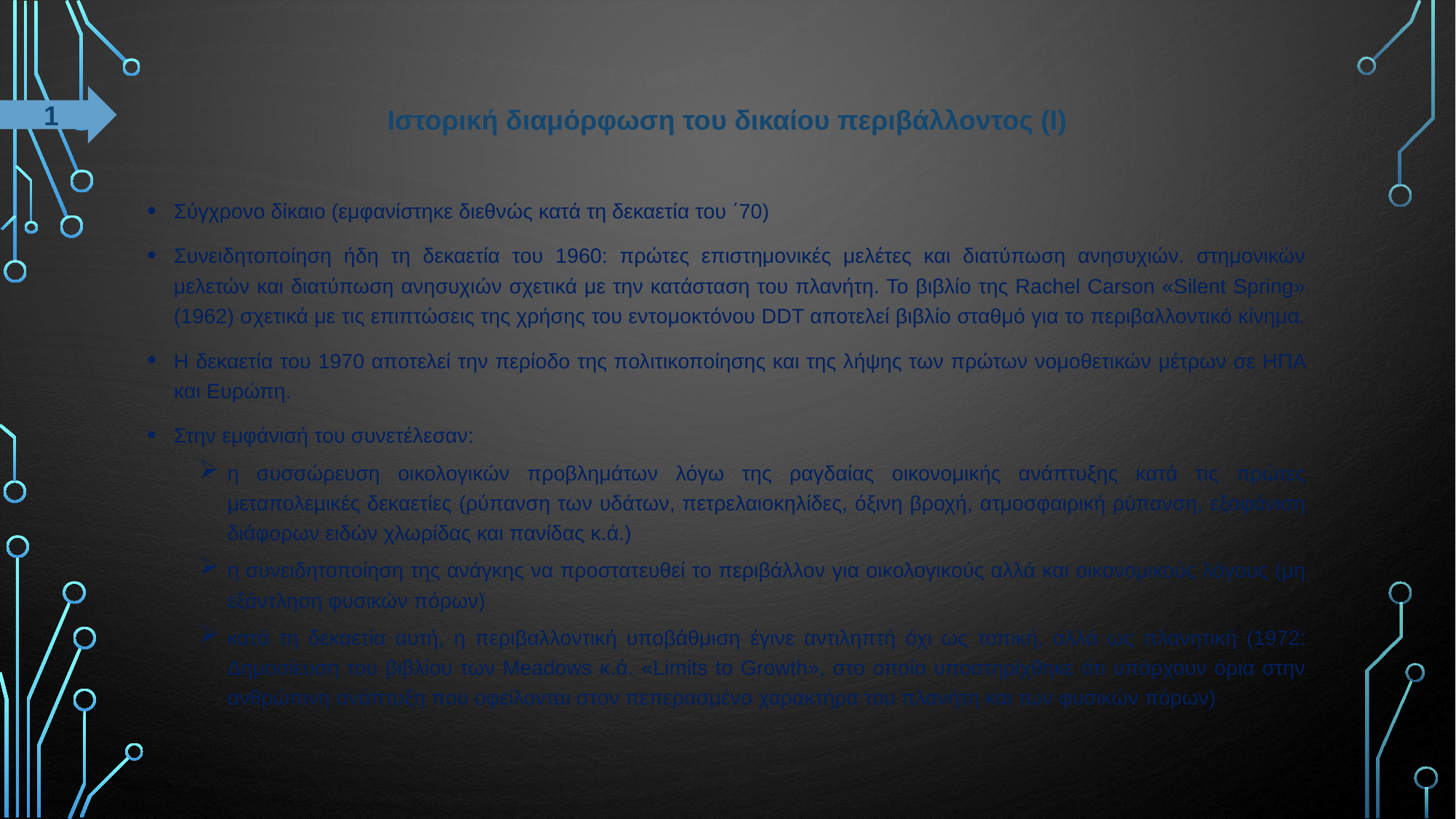

# Ιστορική διαμόρφωση του δικαίου περιβάλλοντος (Ι)
1
Σύγχρονο δίκαιο (εμφανίστηκε διεθνώς κατά τη δεκαετία του ΄70)
Συνειδητοποίηση ήδη τη δεκαετία του 1960: πρώτες επιστημονικές μελέτες και διατύπωση ανησυχιών. στημονικών μελετών και διατύπωση ανησυχιών σχετικά με την κατάσταση του πλανήτη. Το βιβλίο της Rachel Carson «Silent Spring» (1962) σχετικά με τις επιπτώσεις της χρήσης του εντομοκτόνου DDT αποτελεί βιβλίο σταθμό για το περιβαλλοντικό κίνημα.
Η δεκαετία του 1970 αποτελεί την περίοδο της πολιτικοποίησης και της λήψης των πρώτων νομοθετικών μέτρων σε ΗΠΑ και Ευρώπη.
Στην εμφάνισή του συνετέλεσαν:
η συσσώρευση οικολογικών προβλημάτων λόγω της ραγδαίας οικονομικής ανάπτυξης κατά τις πρώτες μεταπολεμικές δεκαετίες (ρύπανση των υδάτων, πετρελαιοκηλίδες, όξινη βροχή, ατμοσφαιρική ρύπανση, εξαφάνιση διάφορων ειδών χλωρίδας και πανίδας κ.ά.)
η συνειδητοποίηση της ανάγκης να προστατευθεί το περιβάλλον για οικολογικούς αλλά και οικονομικούς λόγους (μη εξάντληση φυσικών πόρων)
κατά τη δεκαετία αυτή, η περιβαλλοντική υποβάθμιση έγινε αντιληπτή όχι ως τοπική, αλλά ως πλανητική (1972: Δημοσίευση του βιβλίου των Meadows κ.ά. «Limits to Growth», στο οποίο υποστηρίχθηκε ότι υπάρχουν όρια στην ανθρώπινη ανάπτυξη που οφείλονται στον πεπερασμένο χαρακτήρα του πλανήτη και των φυσικών πόρων)